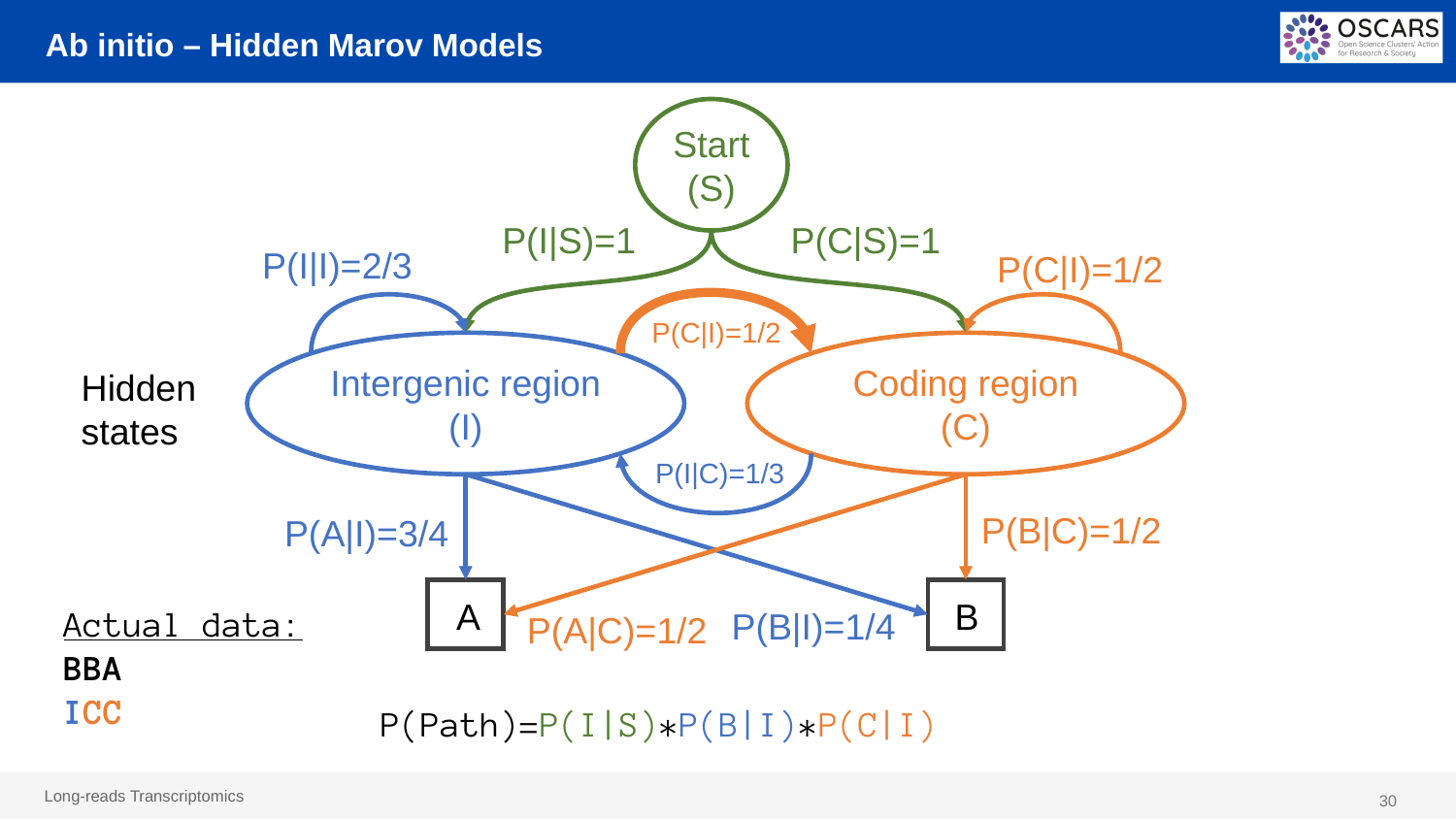

# Ab initio – Hidden Marov Models
Start
(S)
P(I|S)=1
P(C|S)=1
P(I|I)=2/3
P(C|I)=1/2
P(C|I)=1/2
Intergenic region
(I)
Coding region
(C)
Hidden
states
P(I|C)=1/3
P(B|C)=1/2
P(A|I)=3/4

B
A
Actual data:
BBA
ICC
P(B|I)=1/4
P(A|C)=1/2
P(Path)=P(I|S)*P(B|I)*P(C|I)
30